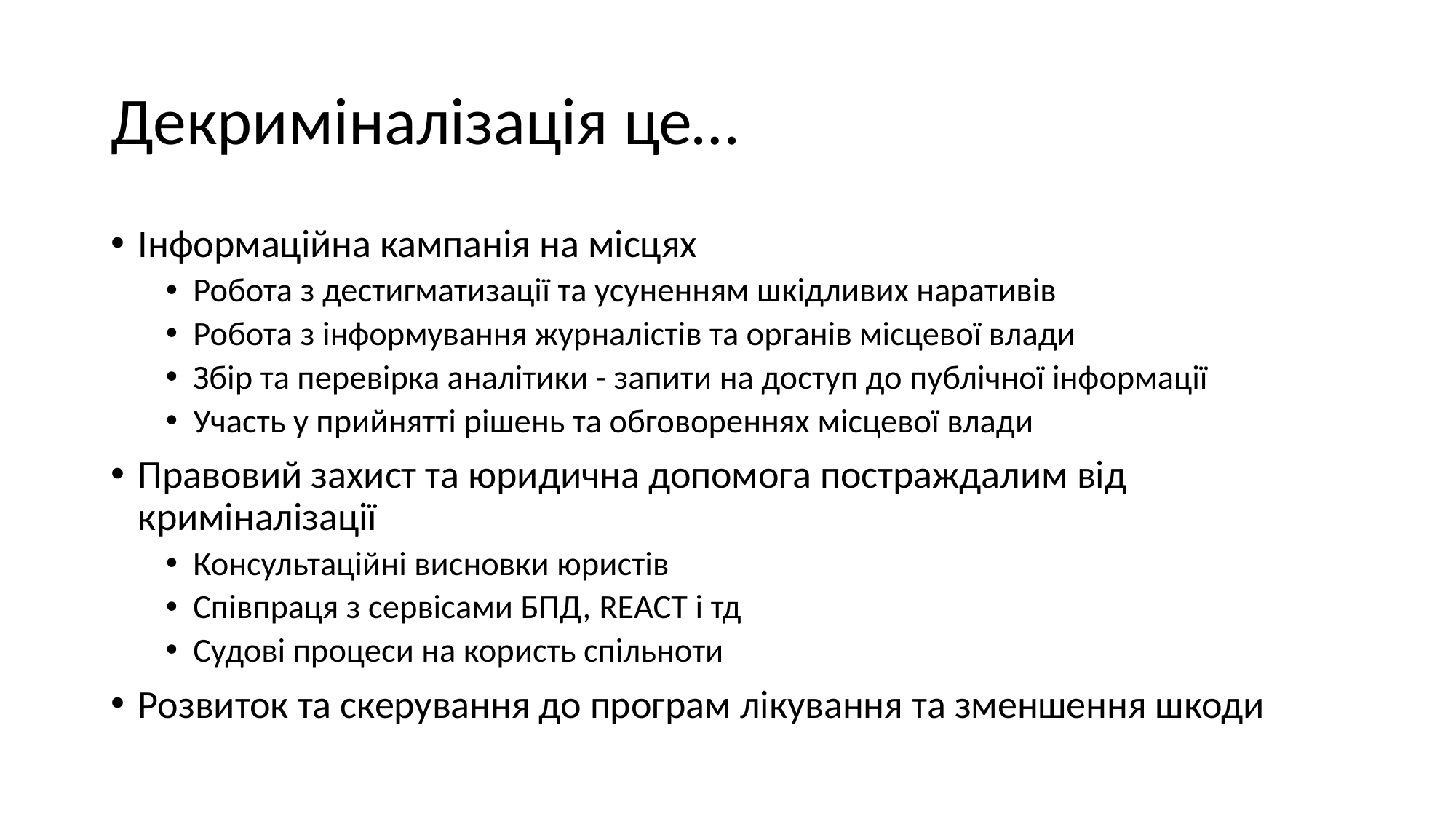

# Декриміналізація це…
Інформаційна кампанія на місцях
Робота з дестигматизації та усуненням шкідливих наративів
Робота з інформування журналістів та органів місцевої влади
Збір та перевірка аналітики - запити на доступ до публічної інформації
Участь у прийнятті рішень та обговореннях місцевої влади
Правовий захист та юридична допомога постраждалим від криміналізації
Консультаційні висновки юристів
Співпраця з сервісами БПД, REACT і тд
Судові процеси на користь спільноти
Розвиток та скерування до програм лікування та зменшення шкоди